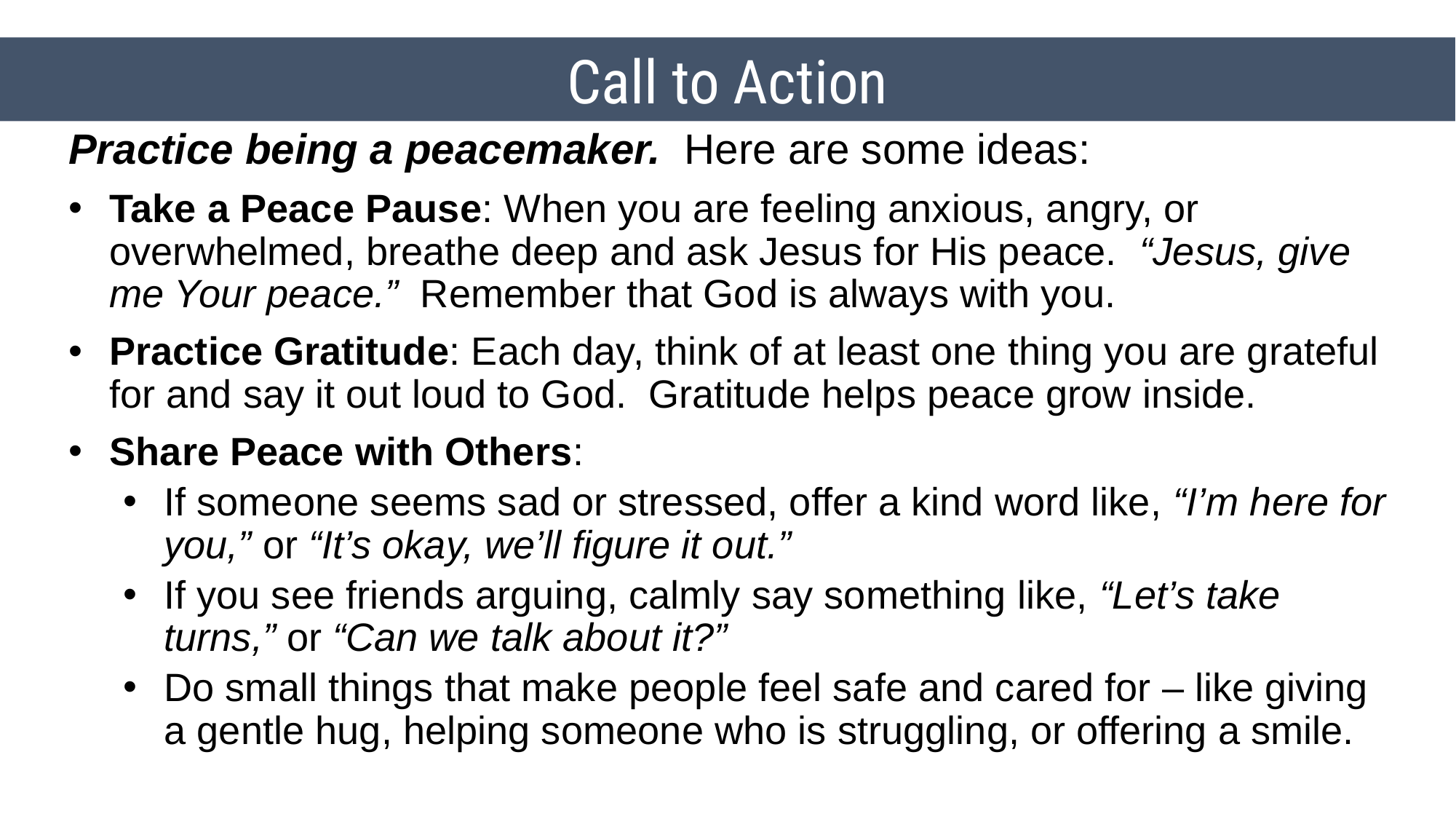

Call to Action
Practice being a peacemaker.  Here are some ideas:
Take a Peace Pause: When you are feeling anxious, angry, or overwhelmed, breathe deep and ask Jesus for His peace.  “Jesus, give me Your peace.”  Remember that God is always with you.
Practice Gratitude: Each day, think of at least one thing you are grateful for and say it out loud to God.  Gratitude helps peace grow inside.
Share Peace with Others:
If someone seems sad or stressed, offer a kind word like, “I’m here for you,” or “It’s okay, we’ll figure it out.”
If you see friends arguing, calmly say something like, “Let’s take turns,” or “Can we talk about it?”
Do small things that make people feel safe and cared for – like giving a gentle hug, helping someone who is struggling, or offering a smile.